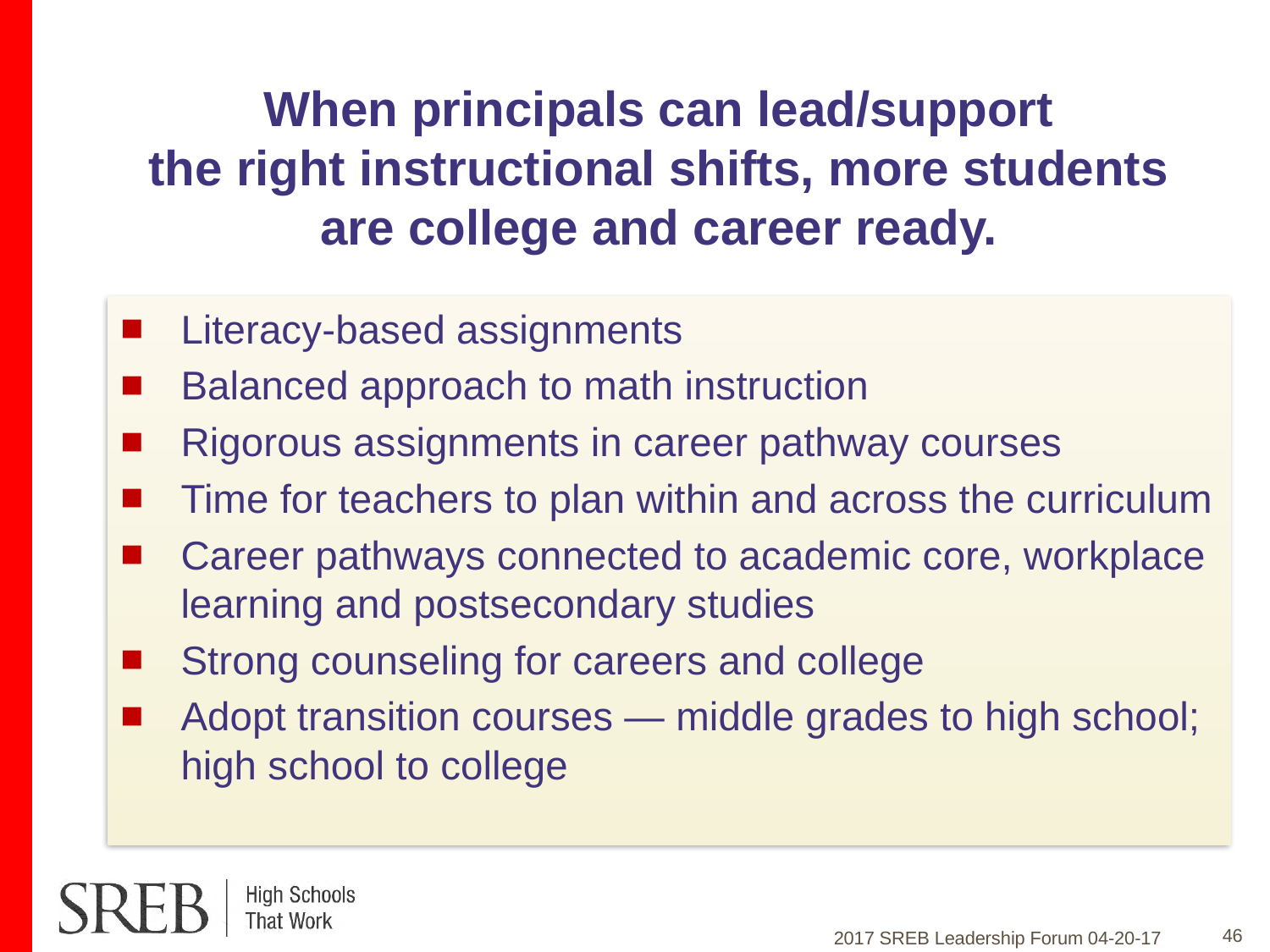

# When principals can lead/support the right instructional shifts, more students are college and career ready.
Literacy-based assignments
Balanced approach to math instruction
Rigorous assignments in career pathway courses
Time for teachers to plan within and across the curriculum
Career pathways connected to academic core, workplace learning and postsecondary studies
Strong counseling for careers and college
Adopt transition courses — middle grades to high school; high school to college
46
2017 SREB Leadership Forum 04-20-17